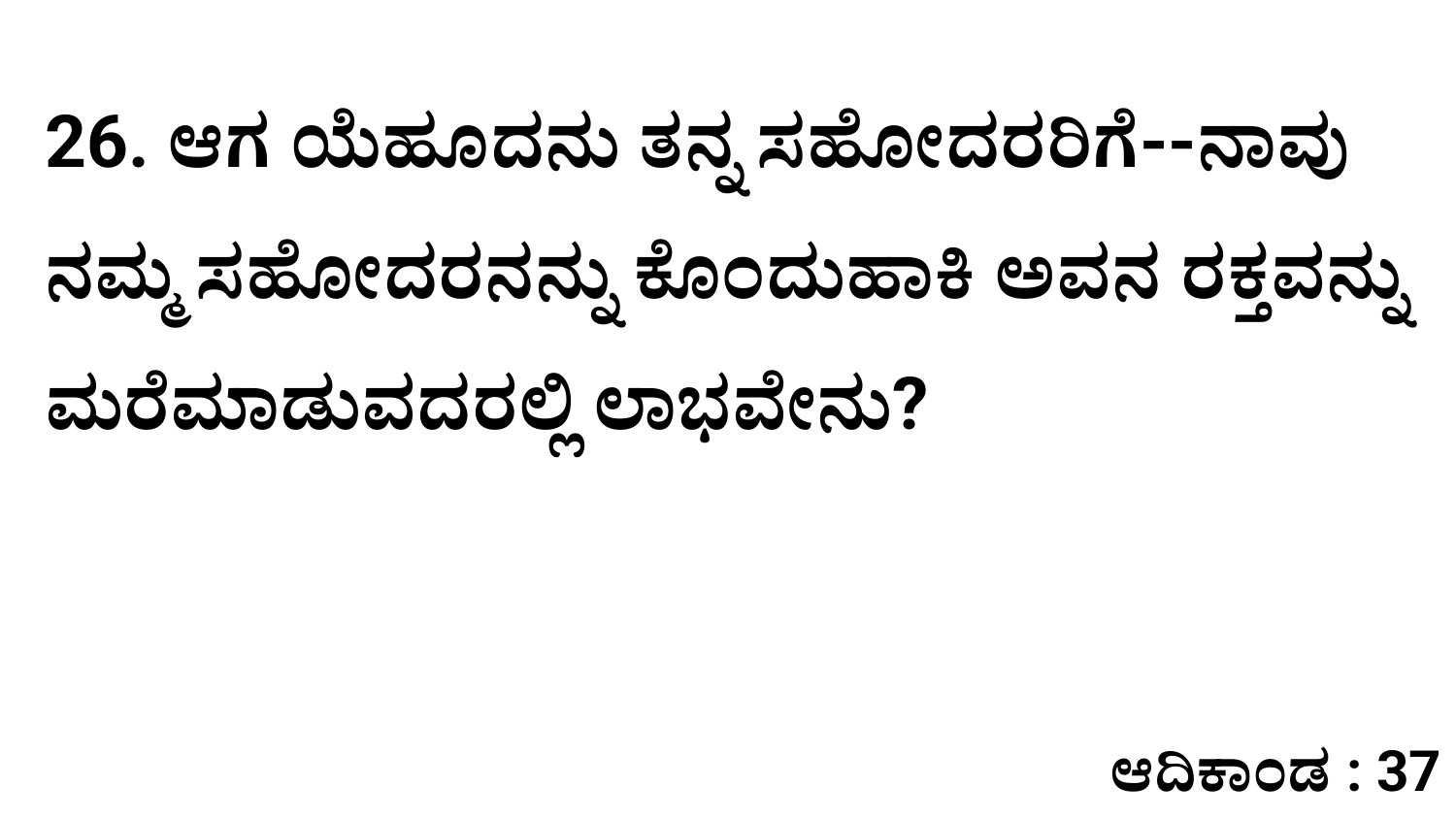

26. ಆಗ ಯೆಹೂದನು ತನ್ನ ಸಹೋದರರಿಗೆ--ನಾವು ನಮ್ಮ ಸಹೋದರನನ್ನು ಕೊಂದುಹಾಕಿ ಅವನ ರಕ್ತವನ್ನು ಮರೆಮಾಡುವದರಲ್ಲಿ ಲಾಭವೇನು?
ಆದಿಕಾಂಡ : 37